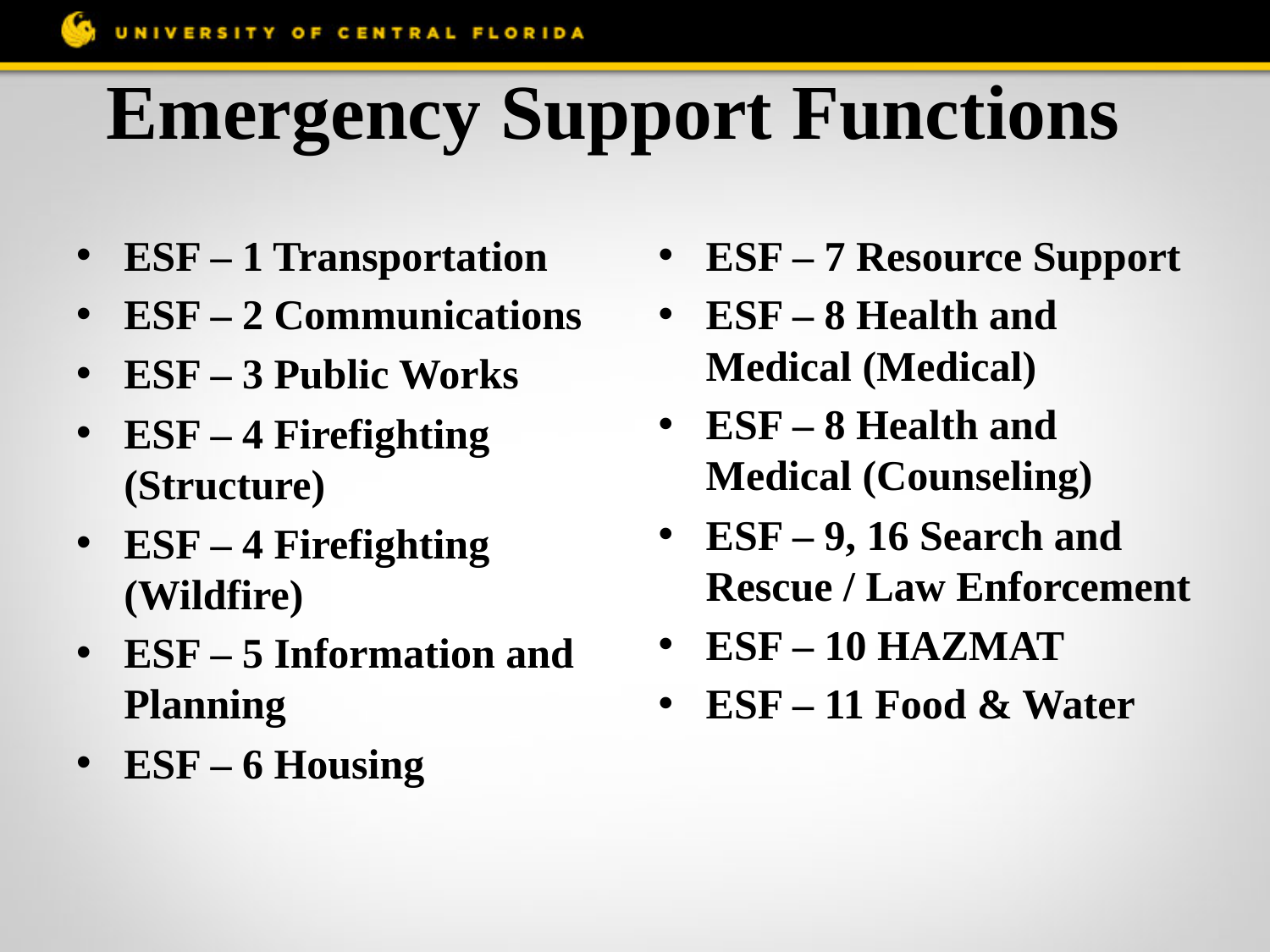

# Emergency Support Functions
ESF – 1 Transportation
ESF – 2 Communications
ESF – 3 Public Works
ESF – 4 Firefighting (Structure)
ESF – 4 Firefighting (Wildfire)
ESF – 5 Information and Planning
ESF – 6 Housing

ESF – 7 Resource Support
ESF – 8 Health and Medical (Medical)
ESF – 8 Health and Medical (Counseling)
ESF – 9, 16 Search and Rescue / Law Enforcement
ESF – 10 HAZMAT
ESF – 11 Food & Water